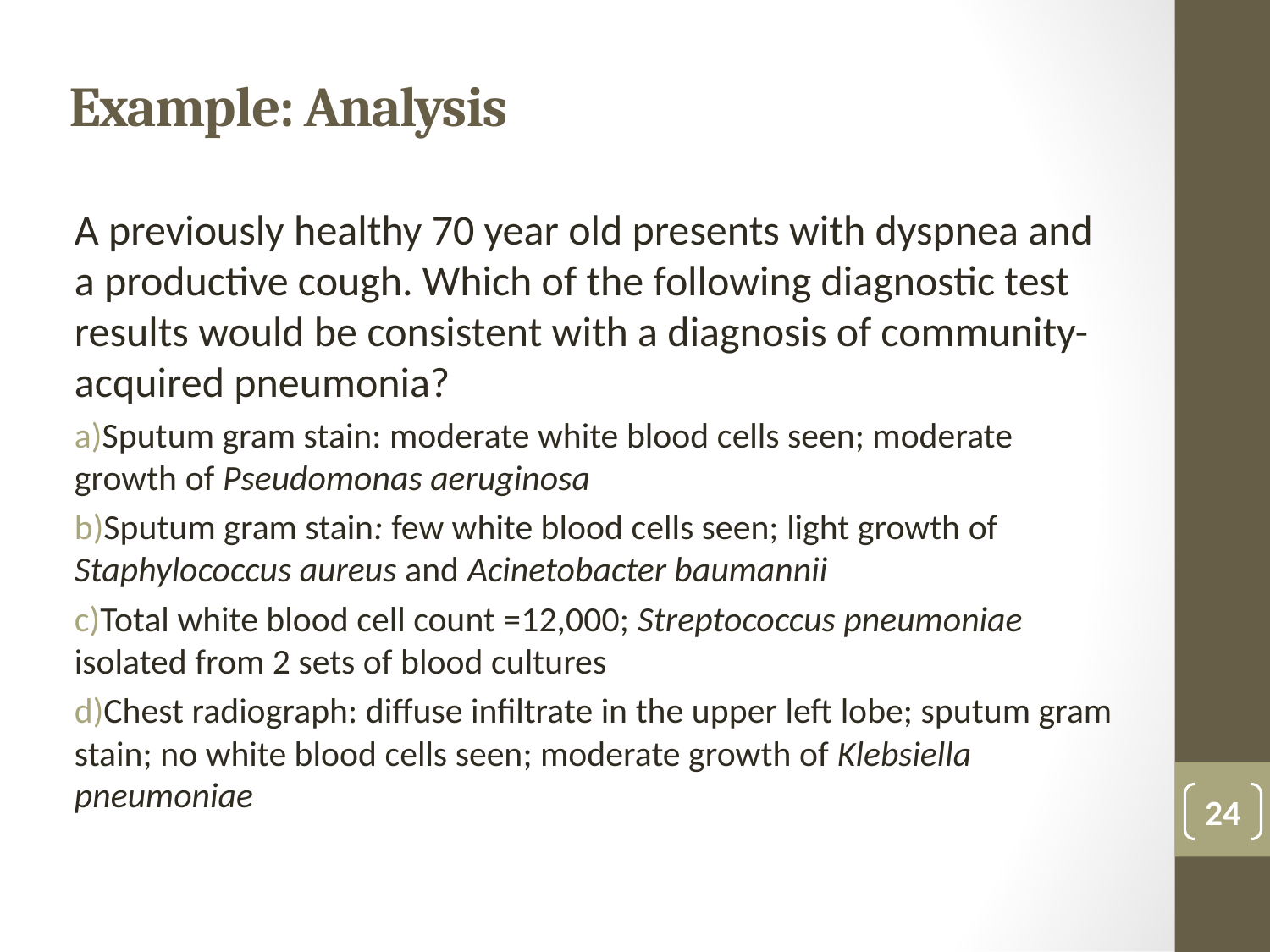

# Example: Analysis
A previously healthy 70 year old presents with dyspnea and a productive cough. Which of the following diagnostic test results would be consistent with a diagnosis of community-acquired pneumonia?
Sputum gram stain: moderate white blood cells seen; moderate growth of Pseudomonas aeruginosa
Sputum gram stain: few white blood cells seen; light growth of Staphylococcus aureus and Acinetobacter baumannii
Total white blood cell count =12,000; Streptococcus pneumoniae isolated from 2 sets of blood cultures
Chest radiograph: diffuse infiltrate in the upper left lobe; sputum gram stain; no white blood cells seen; moderate growth of Klebsiella pneumoniae
24